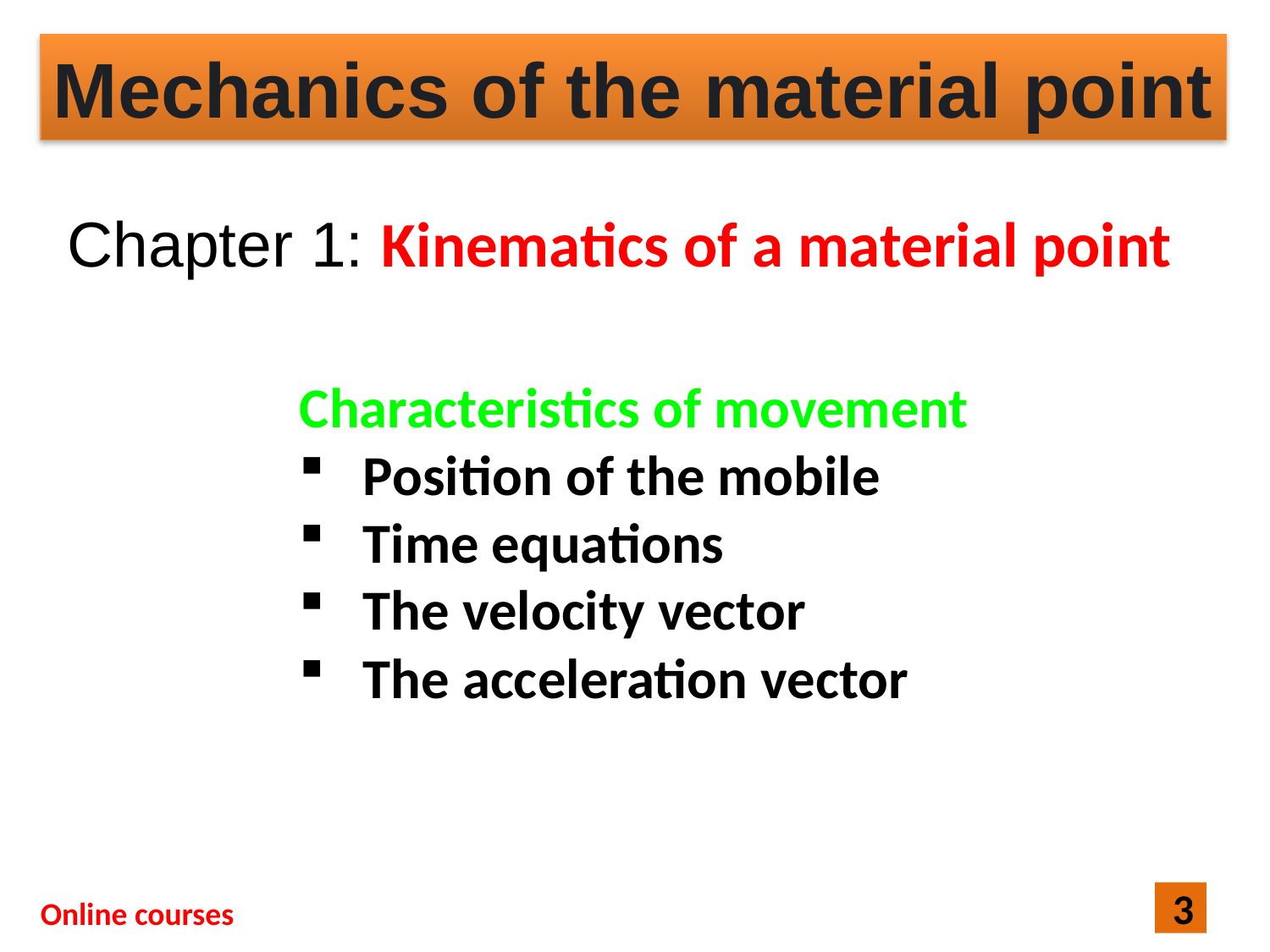

Mechanics of the material point
Chapter 1: Kinematics of a material point
Characteristics of movement
Position of the mobile
Time equations
The velocity vector
The acceleration vector
3
Online courses